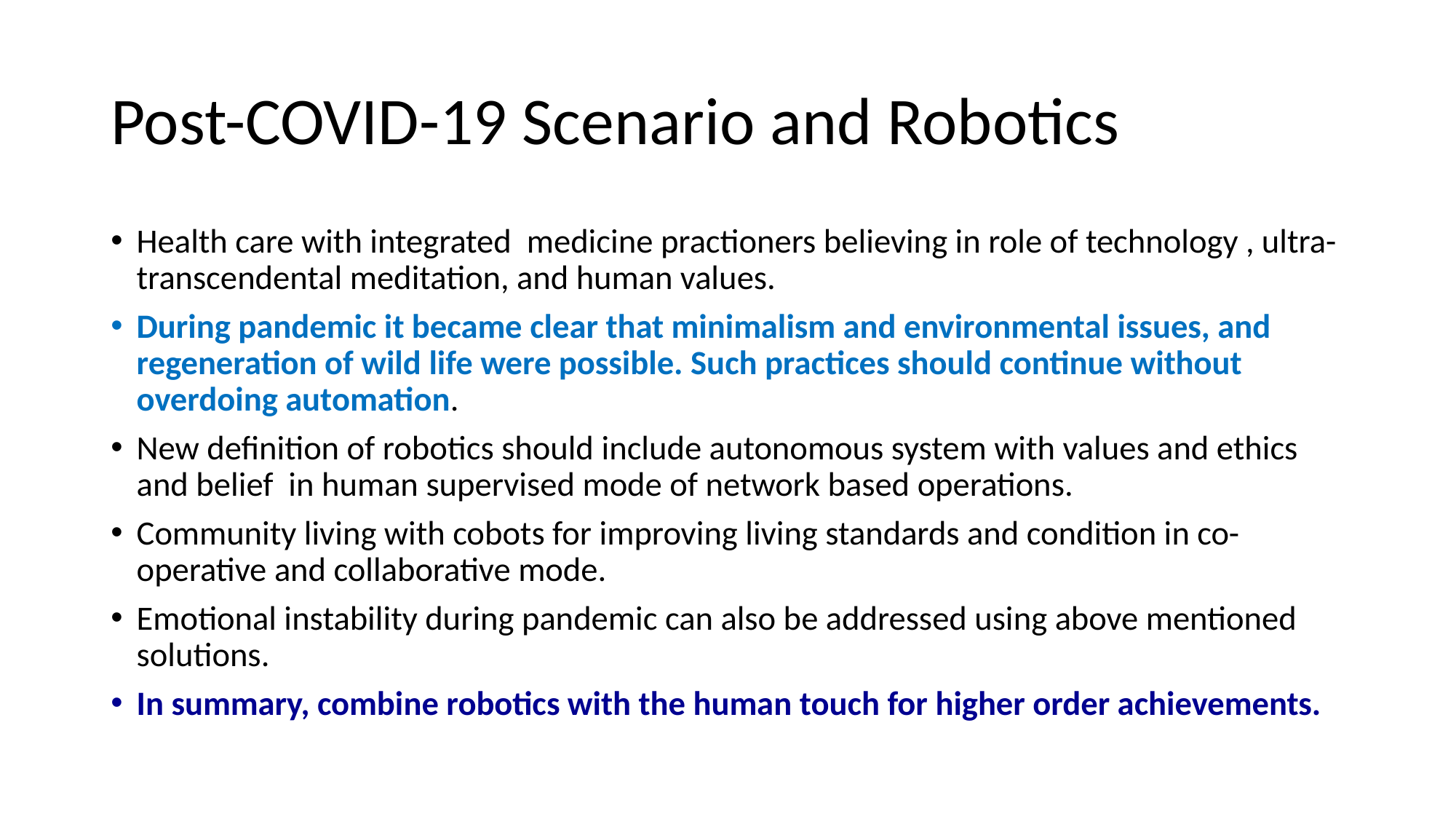

# Post-COVID-19 Scenario and Robotics
Health care with integrated  medicine practioners believing in role of technology , ultra-transcendental meditation, and human values.
During pandemic it became clear that minimalism and environmental issues, and regeneration of wild life were possible. Such practices should continue without overdoing automation.
New definition of robotics should include autonomous system with values and ethics and belief  in human supervised mode of network based operations.
Community living with cobots for improving living standards and condition in co-operative and collaborative mode.
Emotional instability during pandemic can also be addressed using above mentioned solutions.
In summary, combine robotics with the human touch for higher order achievements.